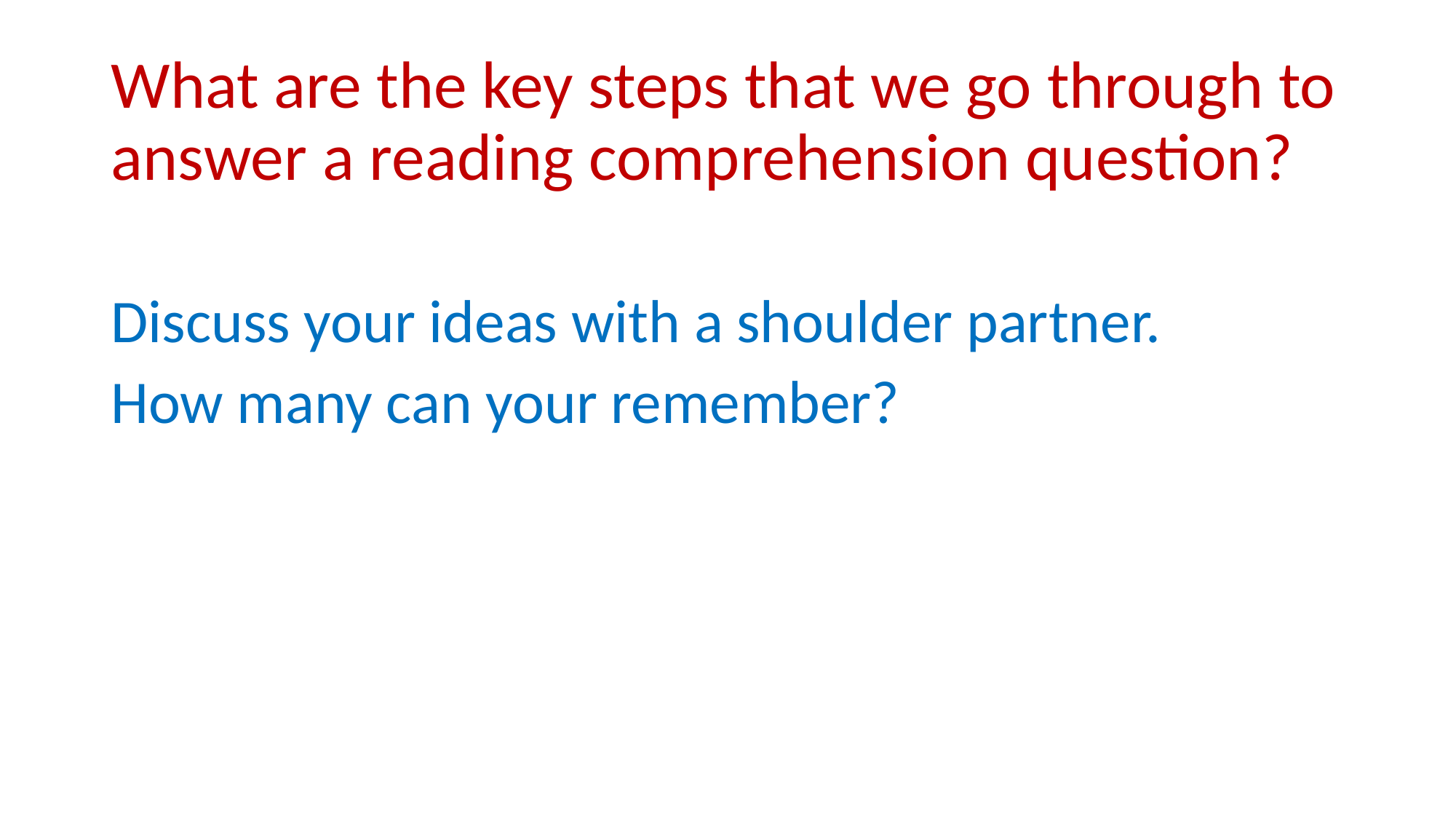

# What are the key steps that we go through to answer a reading comprehension question?
Discuss your ideas with a shoulder partner.
How many can your remember?